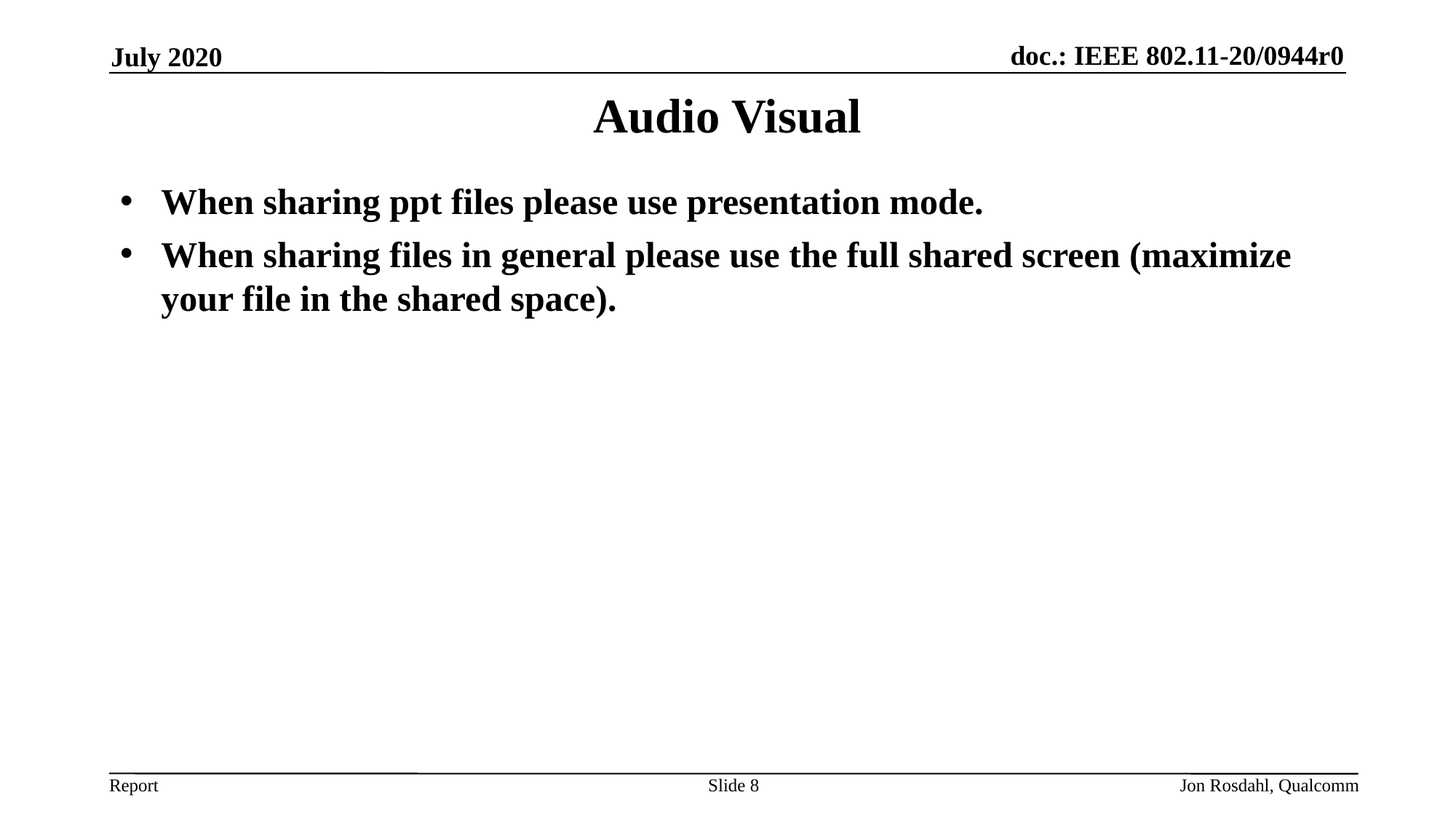

July 2020
# Audio Visual
When sharing ppt files please use presentation mode.
When sharing files in general please use the full shared screen (maximize your file in the shared space).

Slide 8
Jon Rosdahl, Qualcomm